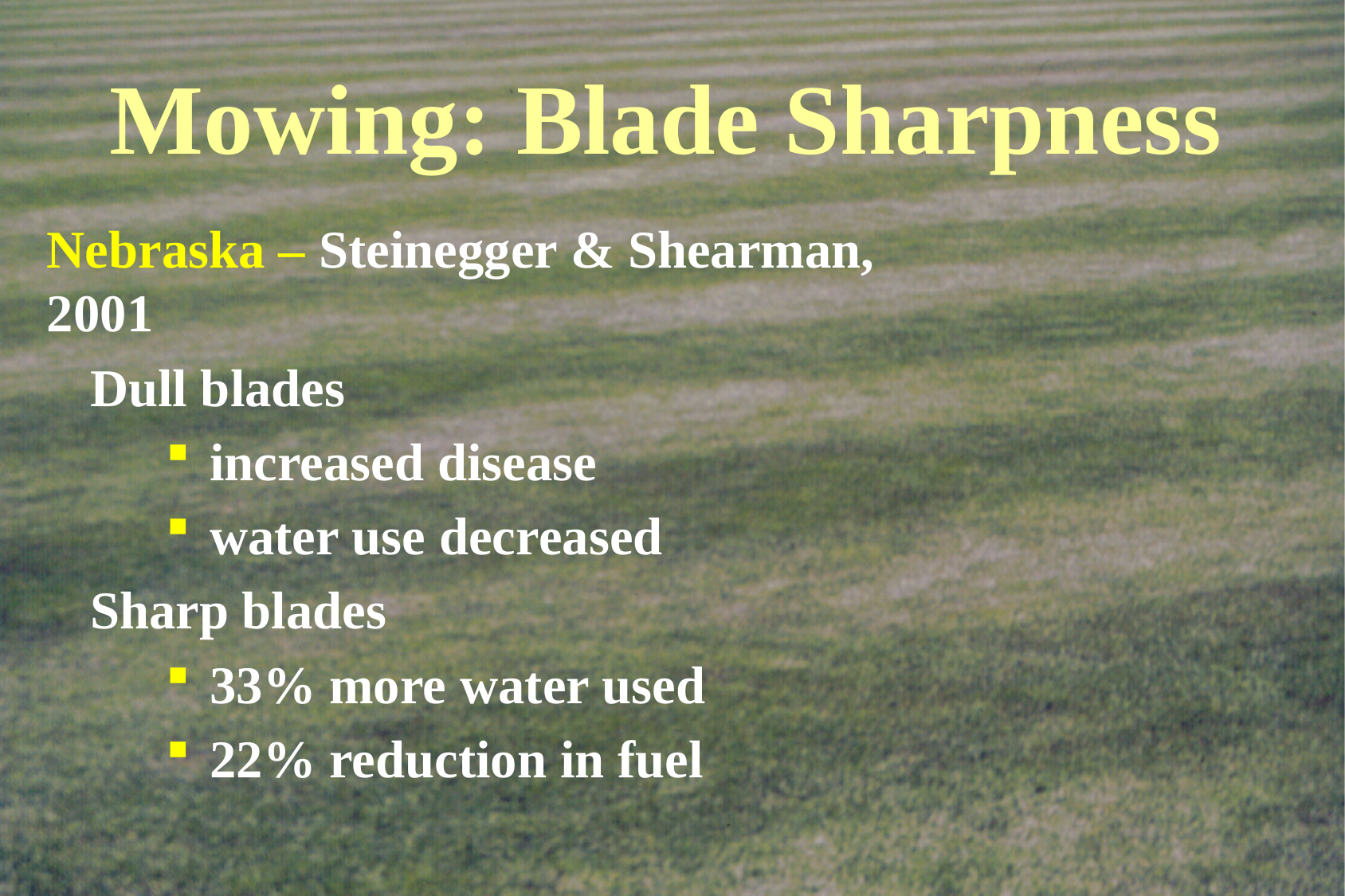

# Mowing: Blade Sharpness
Nebraska – Steinegger & Shearman, 2001
 Dull blades
 increased disease
 water use decreased
 Sharp blades
 33% more water used
 22% reduction in fuel